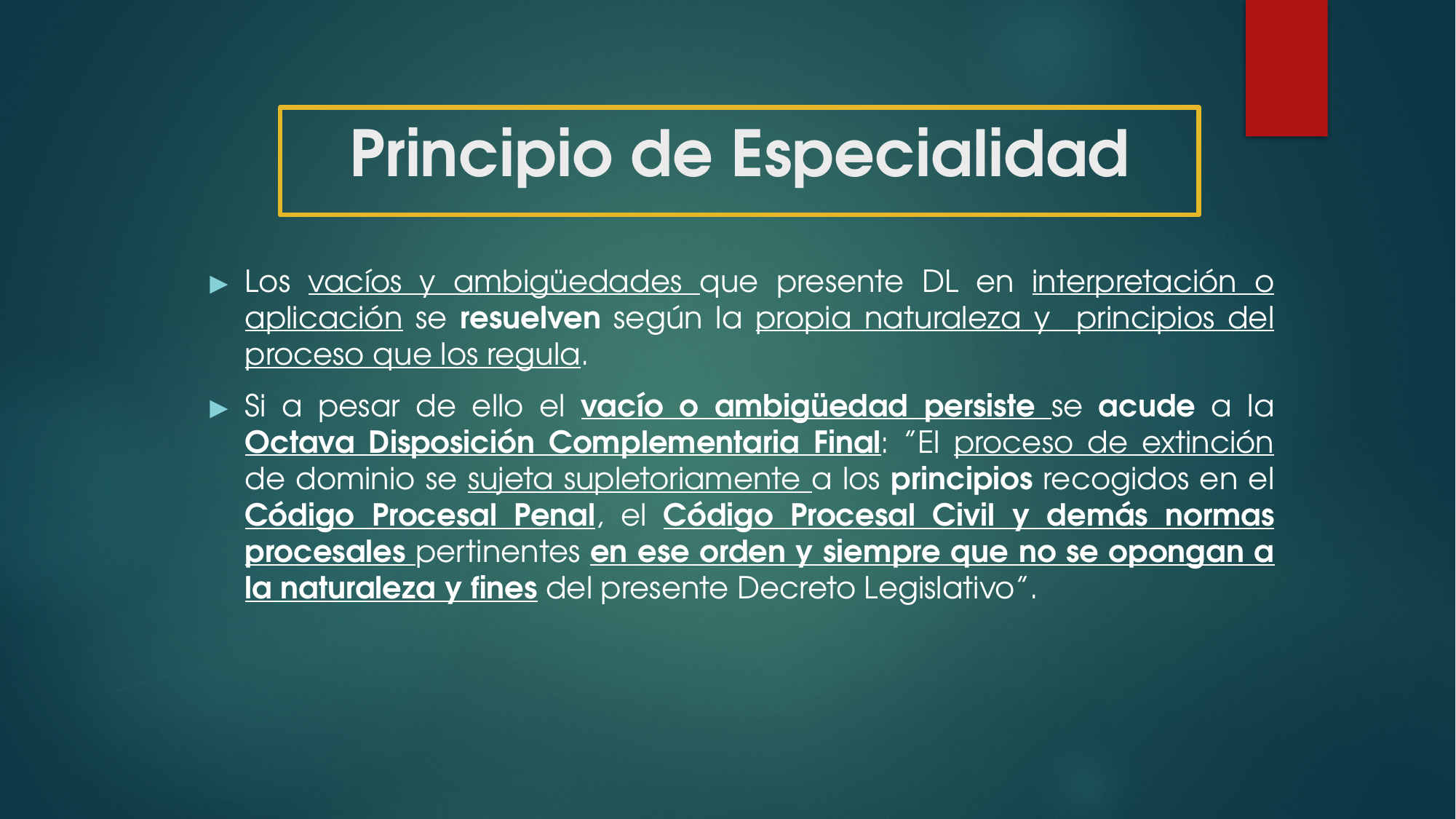

Principio de Especialidad
Los vacíos y ambigüedades que presente DL en interpretación o aplicación se resuelven según la propia naturaleza y  principios del proceso que los regula.
Si a pesar de ello el vacío o ambigüedad persiste se acude a la Octava Disposición Complementaria Final: ”El proceso de extinción de dominio se sujeta supletoriamente a los principios recogidos en el Código Procesal Penal, el Código Procesal Civil y demás normas procesales pertinentes en ese orden y siempre que no se opongan a la naturaleza y fines del presente Decreto Legislativo”.